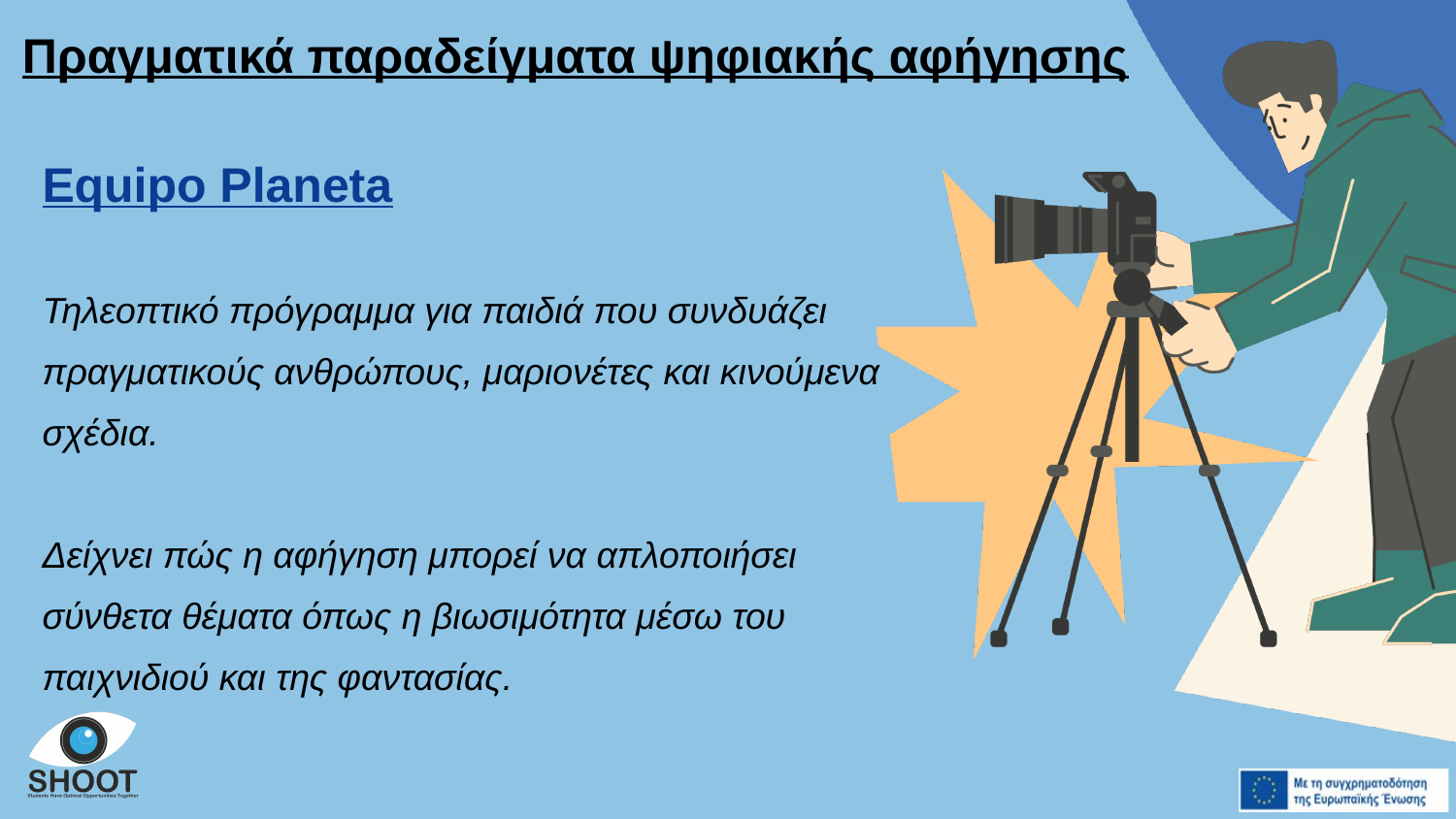

Πραγματικά παραδείγματα ψηφιακής αφήγησης

Equipo Planeta
Τηλεοπτικό πρόγραμμα για παιδιά που συνδυάζει πραγματικούς ανθρώπους, μαριονέτες και κινούμενα σχέδια.

Δείχνει πώς η αφήγηση μπορεί να απλοποιήσει σύνθετα θέματα όπως η βιωσιμότητα μέσω του παιχνιδιού και της φαντασίας.